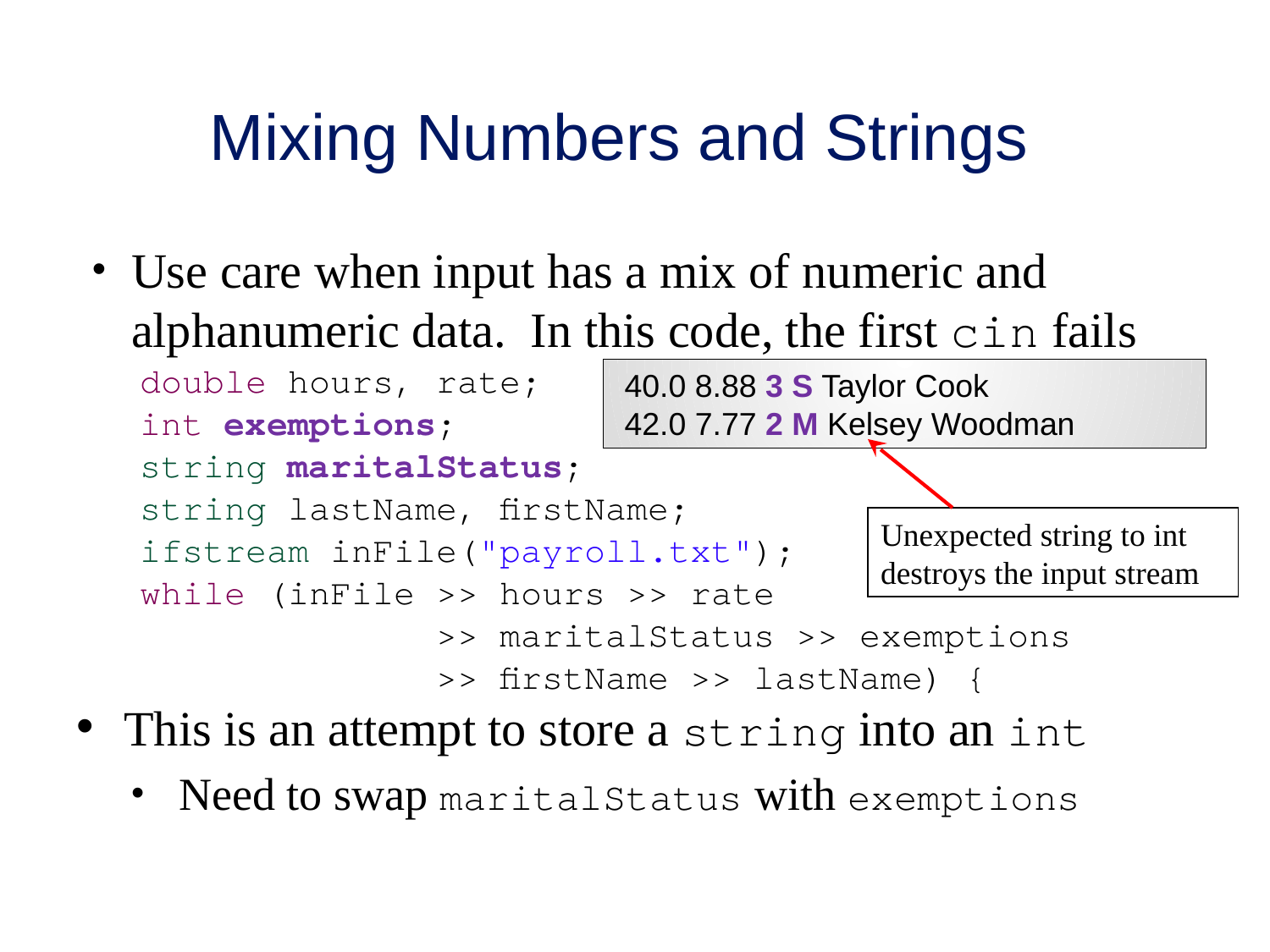

# Mixing Numbers and Strings
Use care when input has a mix of numeric and alphanumeric data.  In this code, the first cin fails
   double hours, rate;
   int exemptions;
   string maritalStatus;
   string lastName, firstName;
   ifstream inFile("payroll.txt");
   while (inFile >> hours >> rate
                 >> maritalStatus >> exemptions
                 >> firstName >> lastName) {
This is an attempt to store a string into an int
Need to swap maritalStatus with exemptions

Match input order to file data or vice versa
It is all too easy to get things out of order

 40.0 8.88 3 S Taylor Cook
 42.0 7.77 2 M Kelsey Woodman
Unexpected string to int destroys the input stream